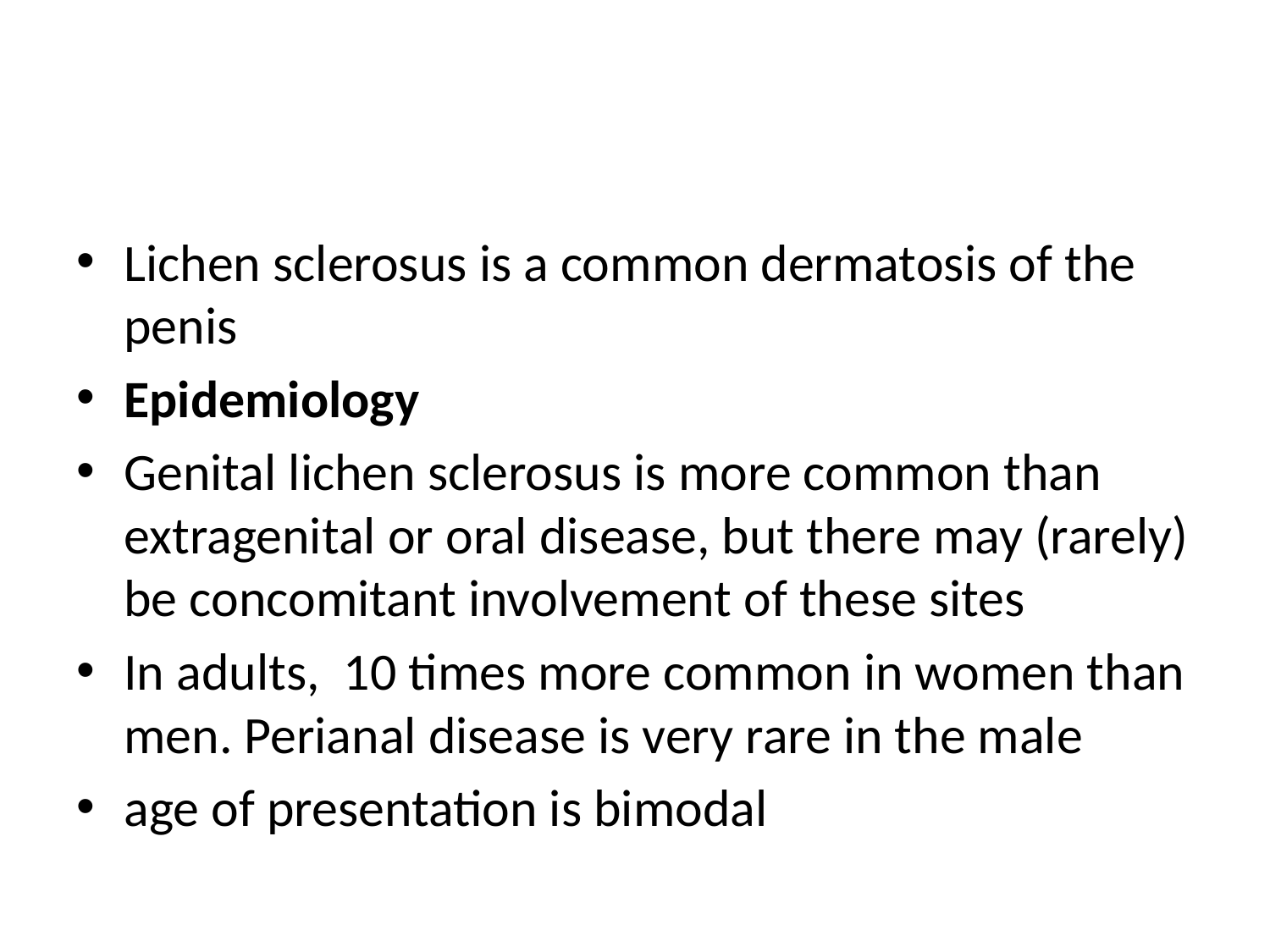

#
Lichen sclerosus is a common dermatosis of the penis
Epidemiology
Genital lichen sclerosus is more common than extragenital or oral disease, but there may (rarely) be concomitant involvement of these sites
In adults,  10 times more common in women than men. Perianal disease is very rare in the male
age of presentation is bimodal